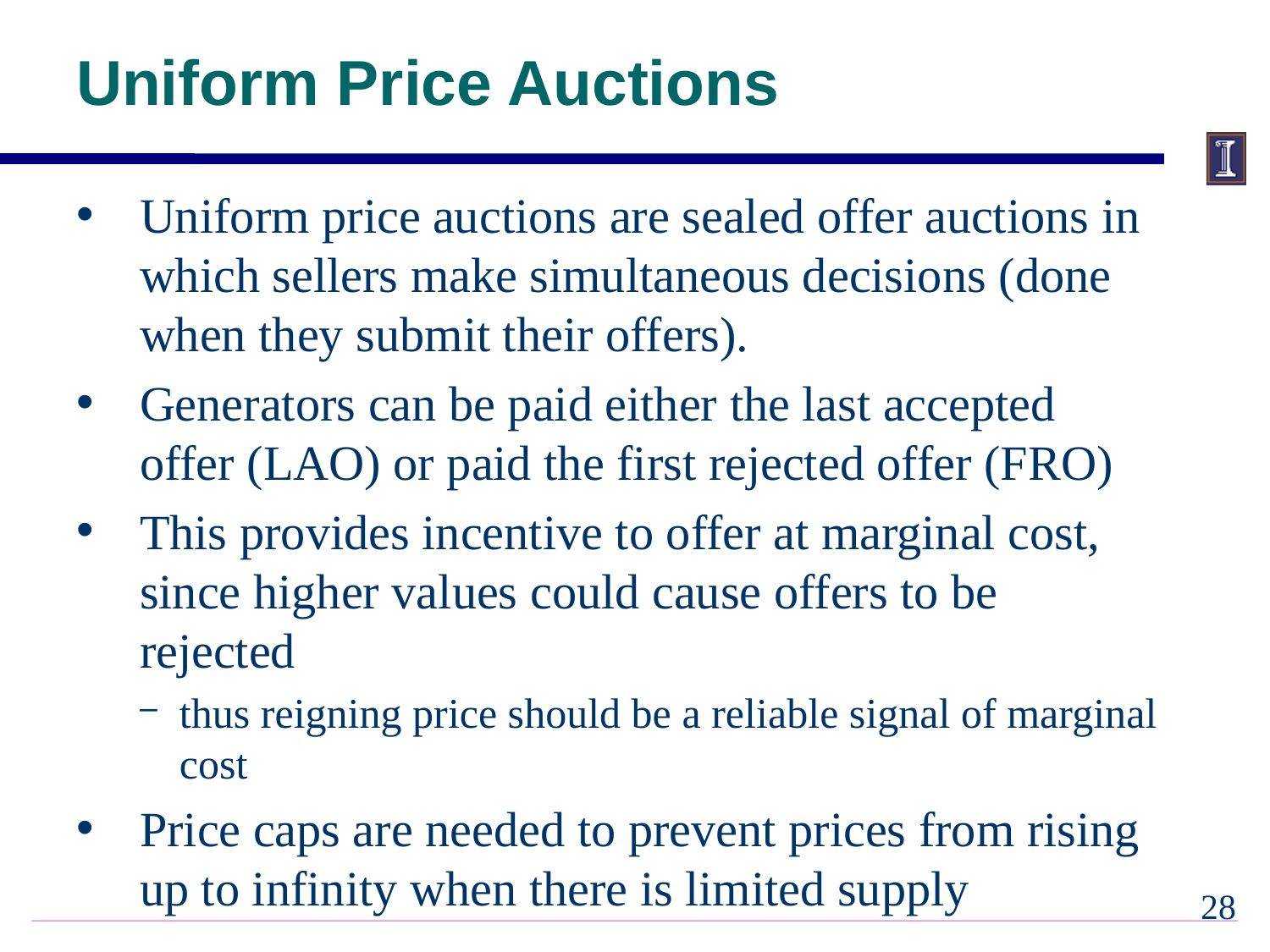

# Uniform Price Auctions
Uniform price auctions are sealed offer auctions in which sellers make simultaneous decisions (done when they submit their offers).
Generators can be paid either the last accepted offer (LAO) or paid the first rejected offer (FRO)
This provides incentive to offer at marginal cost, since higher values could cause offers to be rejected
thus reigning price should be a reliable signal of marginal cost
Price caps are needed to prevent prices from rising up to infinity when there is limited supply

28